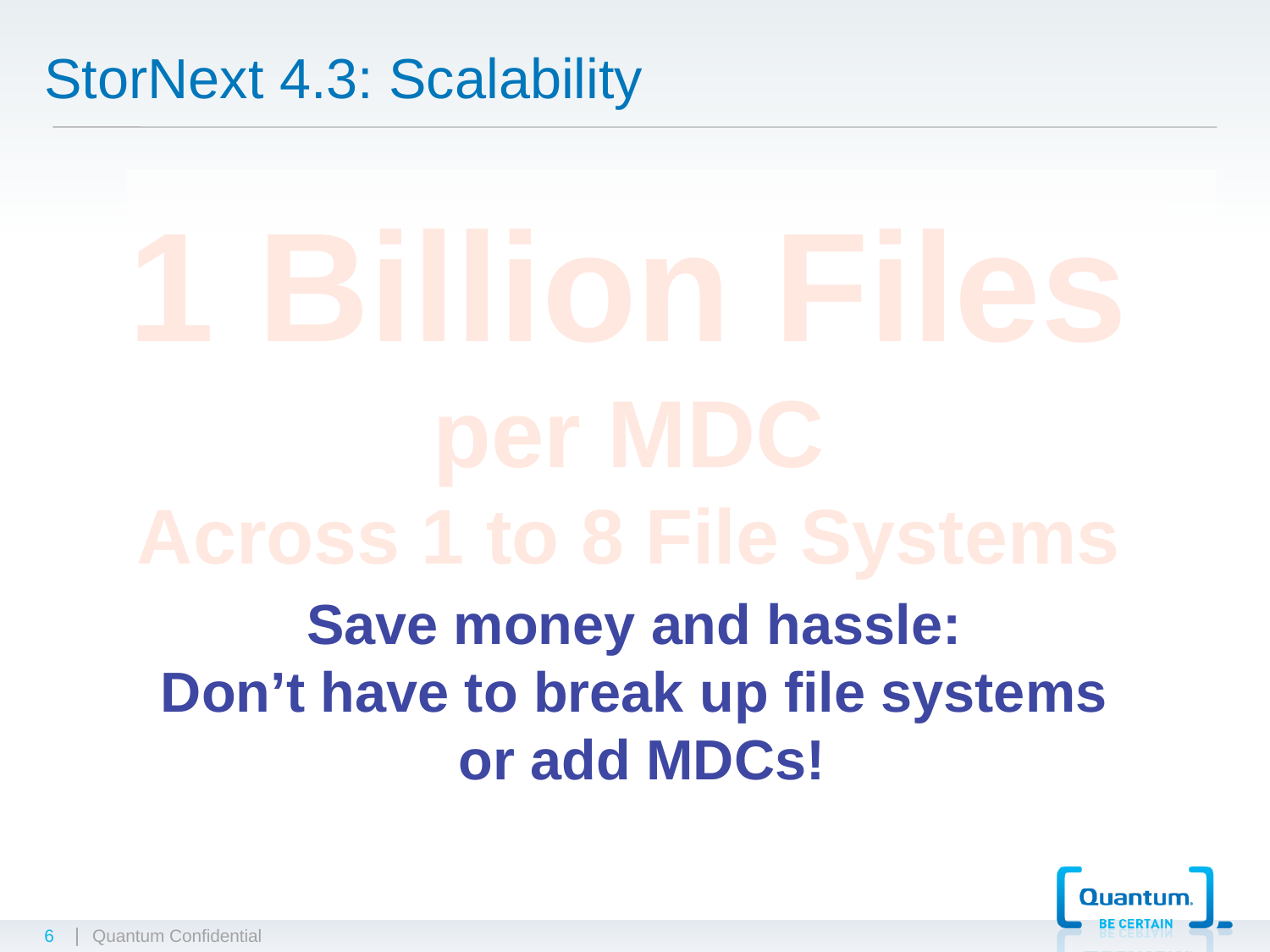

# StorNext 4.3: Scalability

1 Billion Files
per MDC
Across 1 to 8 File Systems

Save money and hassle:
Don’t have to break up file systems
or add MDCs!
6